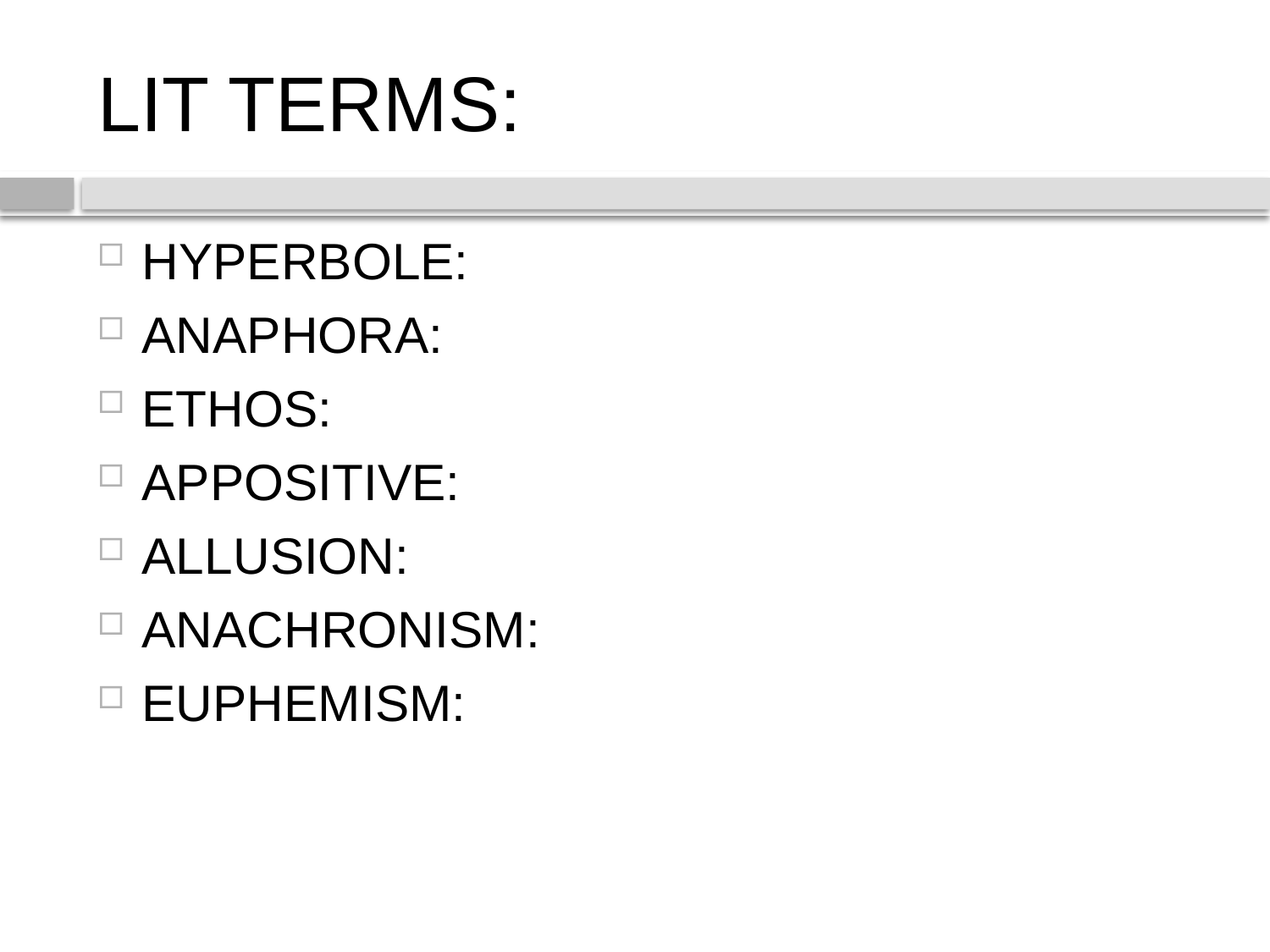

# LIT TERMS:
HYPERBOLE:
ANAPHORA:
ETHOS:
APPOSITIVE:
ALLUSION:
ANACHRONISM:
EUPHEMISM: